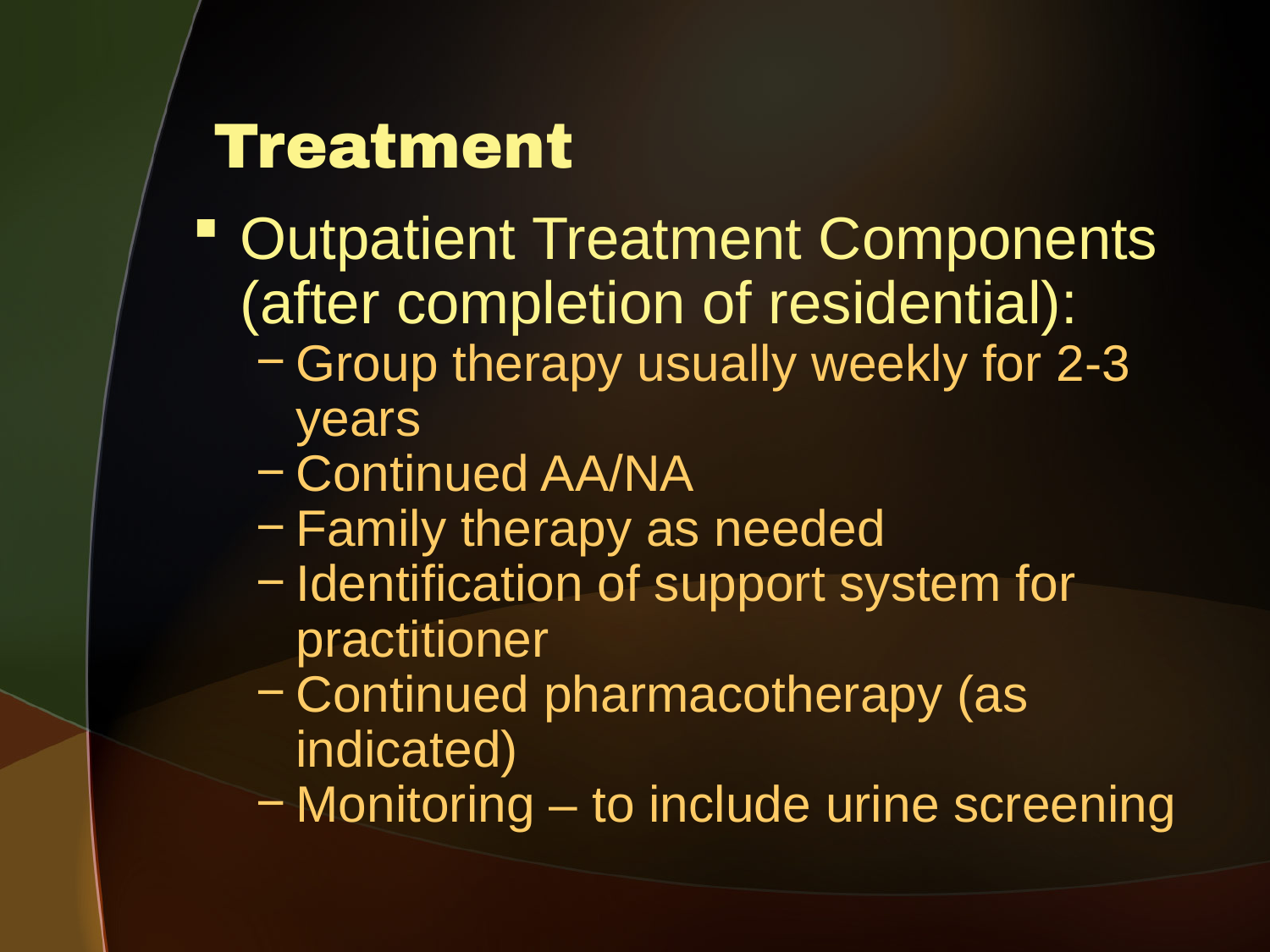

# Treatment
Outpatient Treatment Components (after completion of residential):
Group therapy usually weekly for 2-3 years
Continued AA/NA
Family therapy as needed
Identification of support system for practitioner
Continued pharmacotherapy (as indicated)
Monitoring – to include urine screening